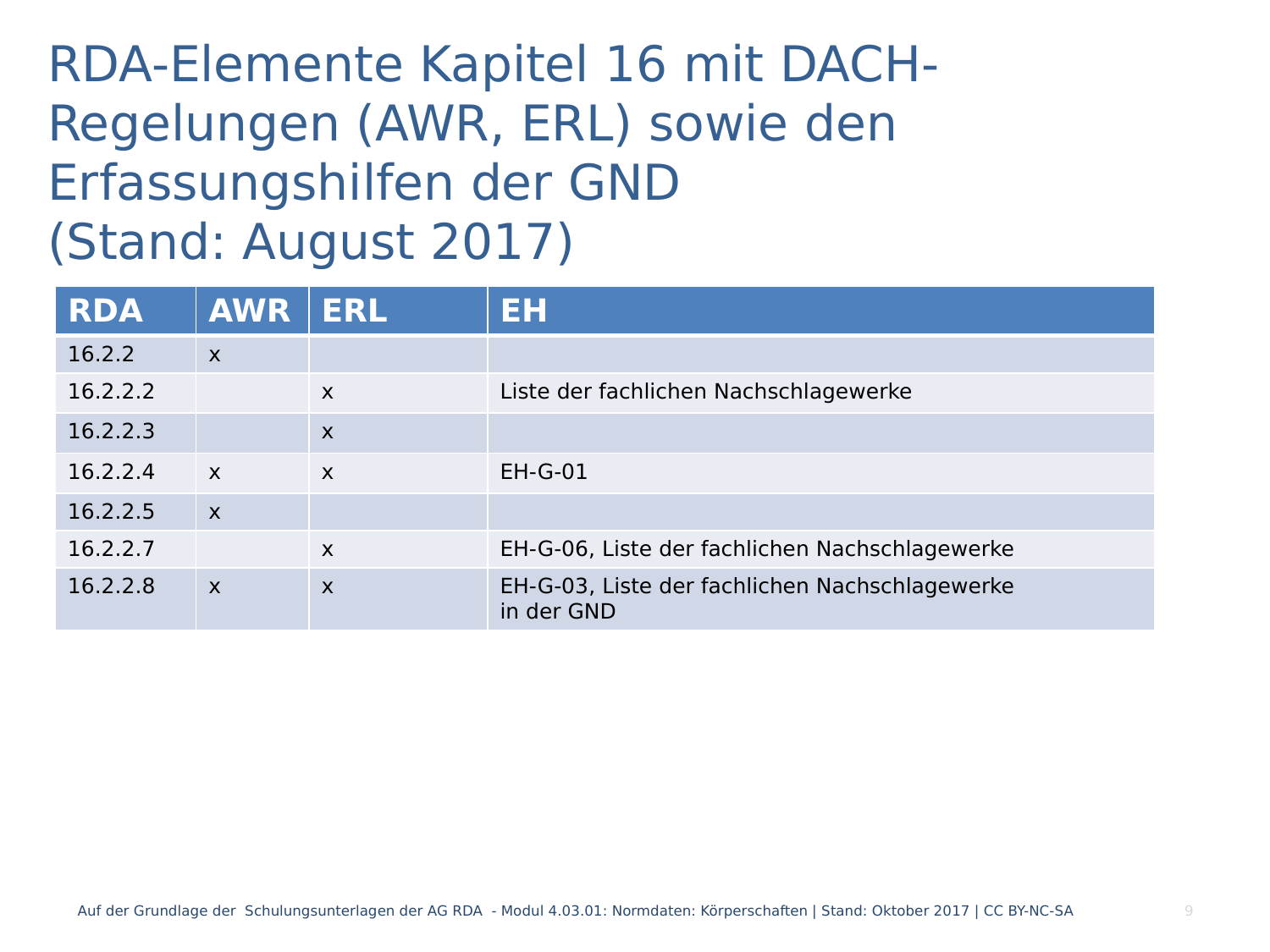

# RDA-Elemente Kapitel 16 mit DACH-Regelungen (AWR, ERL) sowie den Erfassungshilfen der GND (Stand: August 2017)
| RDA | AWR | ERL | EH |
| --- | --- | --- | --- |
| 16.2.2 | x |  |  |
| 16.2.2.2 |  | x | Liste der fachlichen Nachschlagewerke |
| 16.2.2.3 |  | x |  |
| 16.2.2.4 | x | x | EH-G-01 |
| 16.2.2.5 | x |  |  |
| 16.2.2.7 |  | x | EH-G-06, Liste der fachlichen Nachschlagewerke |
| 16.2.2.8 | x | x | EH-G-03, Liste der fachlichen Nachschlagewerke in der GND |
Auf der Grundlage der  Schulungsunterlagen der AG RDA  - Modul 4.03.01: Normdaten: Körperschaften | Stand: Oktober 2017 | CC BY-NC-SA
9